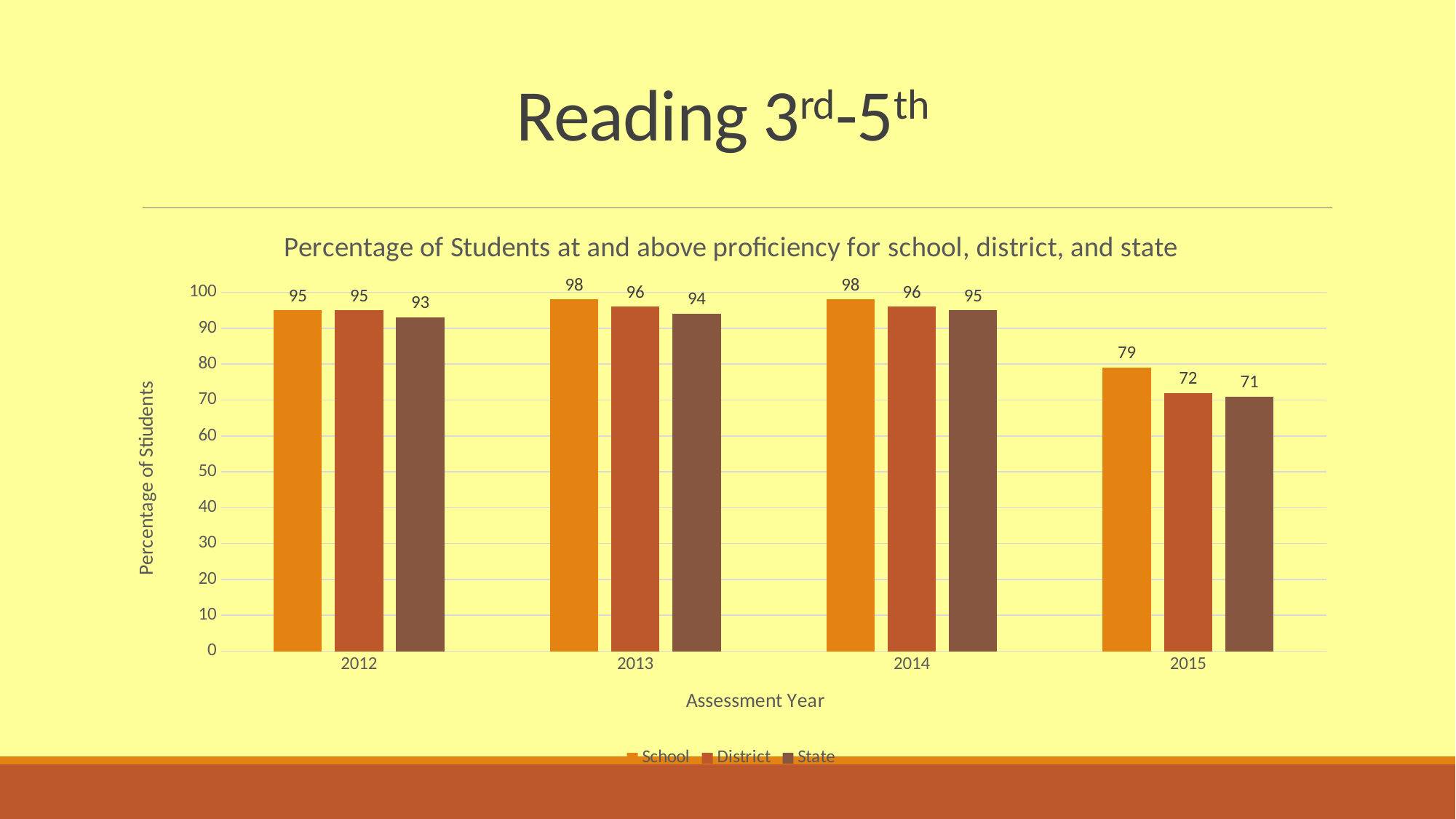

# Reading 3rd-5th

### Chart: Percentage of Students at and above proficiency for school, district, and state

| Category | School | District | State |
|---|---|---|---|
| 2012 | 95.0 | 95.0 | 93.0 |
| 2013 | 98.0 | 96.0 | 94.0 |
| 2014 | 98.0 | 96.0 | 95.0 |
| 2015 | 79.0 | 72.0 | 71.0 |